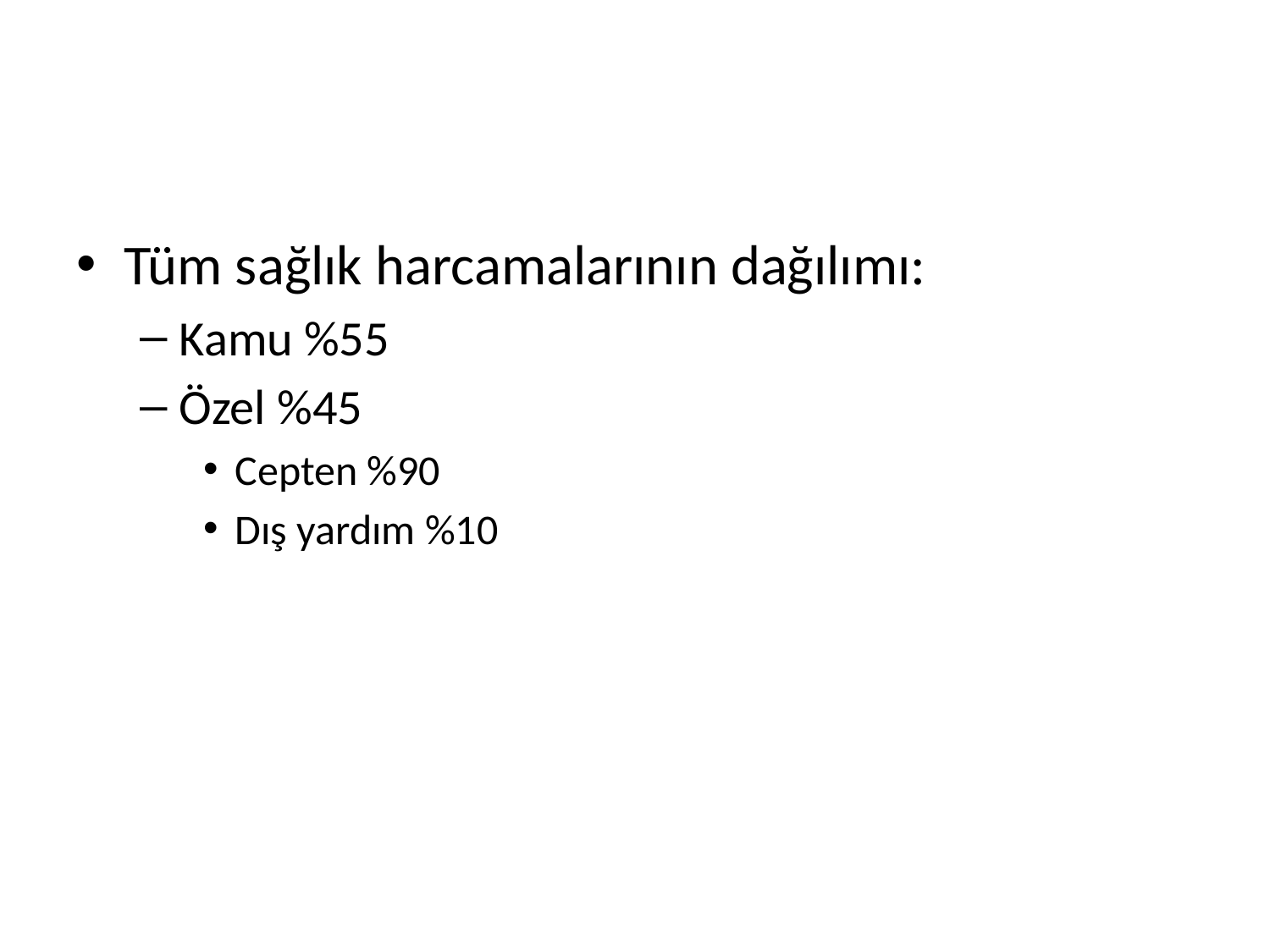

#
Tüm sağlık harcamalarının dağılımı:
Kamu %55
Özel %45
Cepten %90
Dış yardım %10